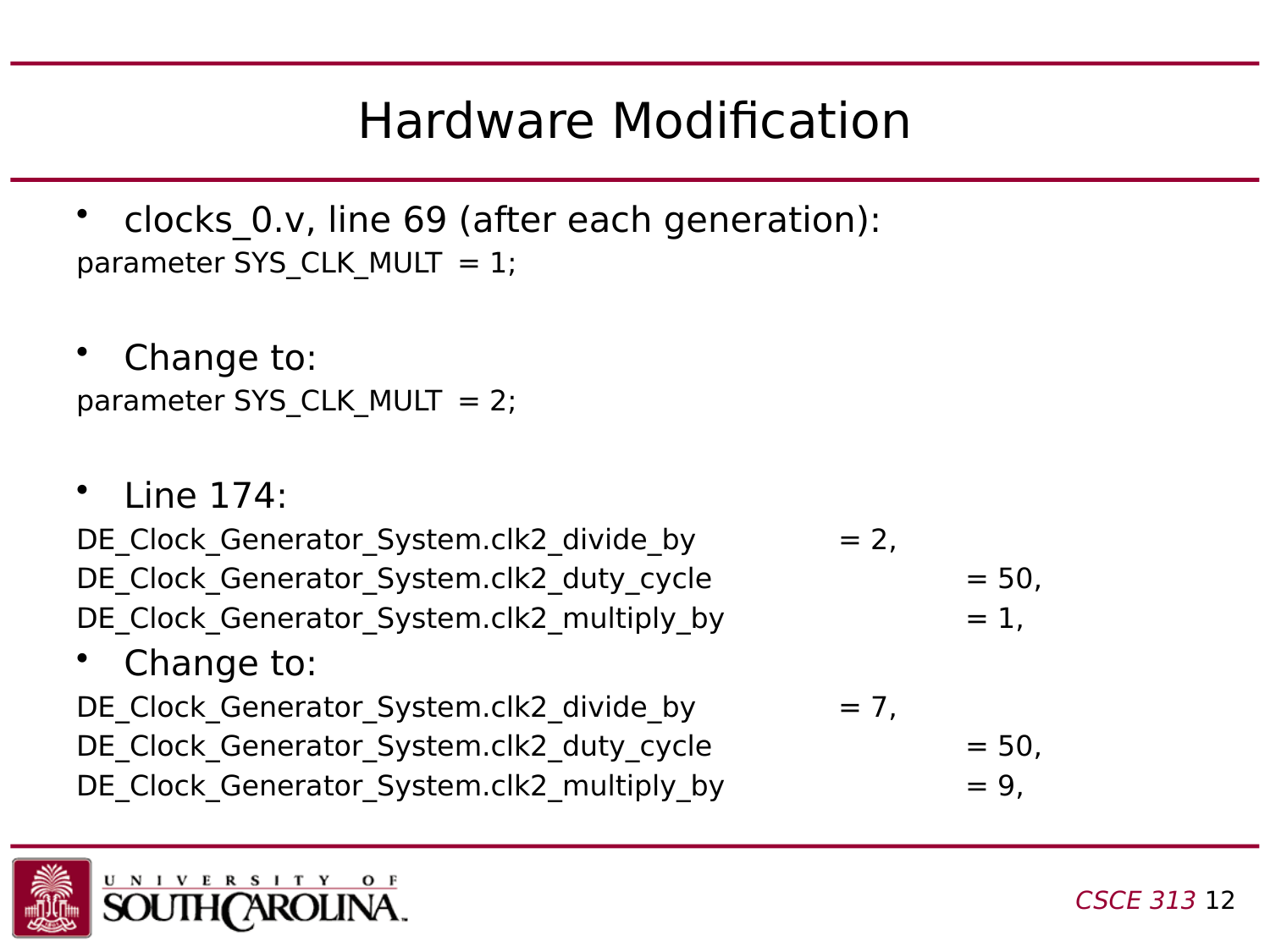

# Hardware Modification
clocks_0.v, line 69 (after each generation):
parameter SYS_CLK_MULT	= 1;

Change to:
parameter SYS_CLK_MULT	= 2;

Line 174:
DE_Clock_Generator_System.clk2_divide_by		= 2,
DE_Clock_Generator_System.clk2_duty_cycle		= 50,
DE_Clock_Generator_System.clk2_multiply_by		= 1,
Change to:
DE_Clock_Generator_System.clk2_divide_by		= 7,
DE_Clock_Generator_System.clk2_duty_cycle		= 50,
DE_Clock_Generator_System.clk2_multiply_by		= 9,

CSCE 313 12